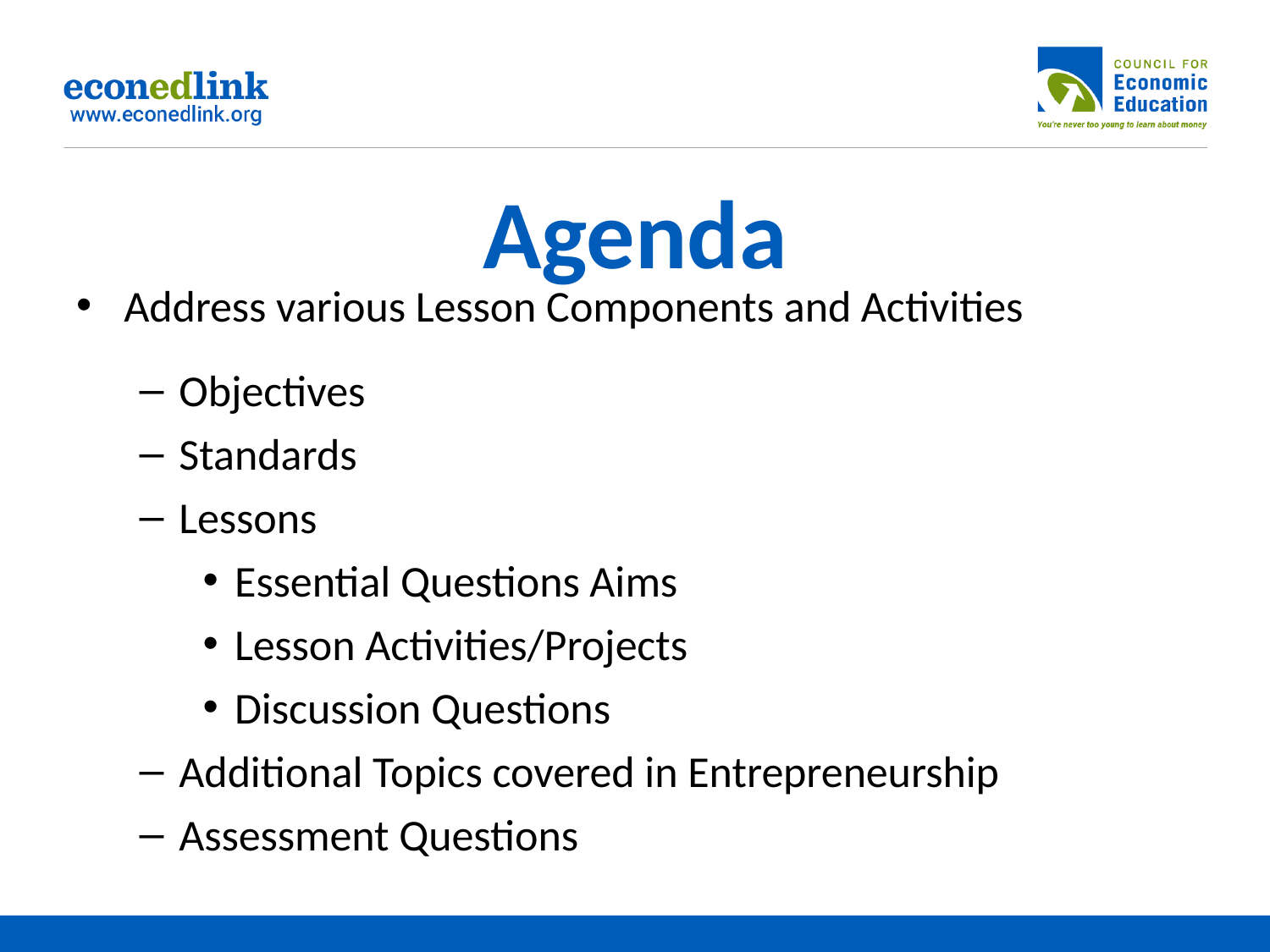

# Agenda
Address various Lesson Components and Activities
Objectives
Standards
Lessons
Essential Questions Aims
Lesson Activities/Projects
Discussion Questions
Additional Topics covered in Entrepreneurship
Assessment Questions